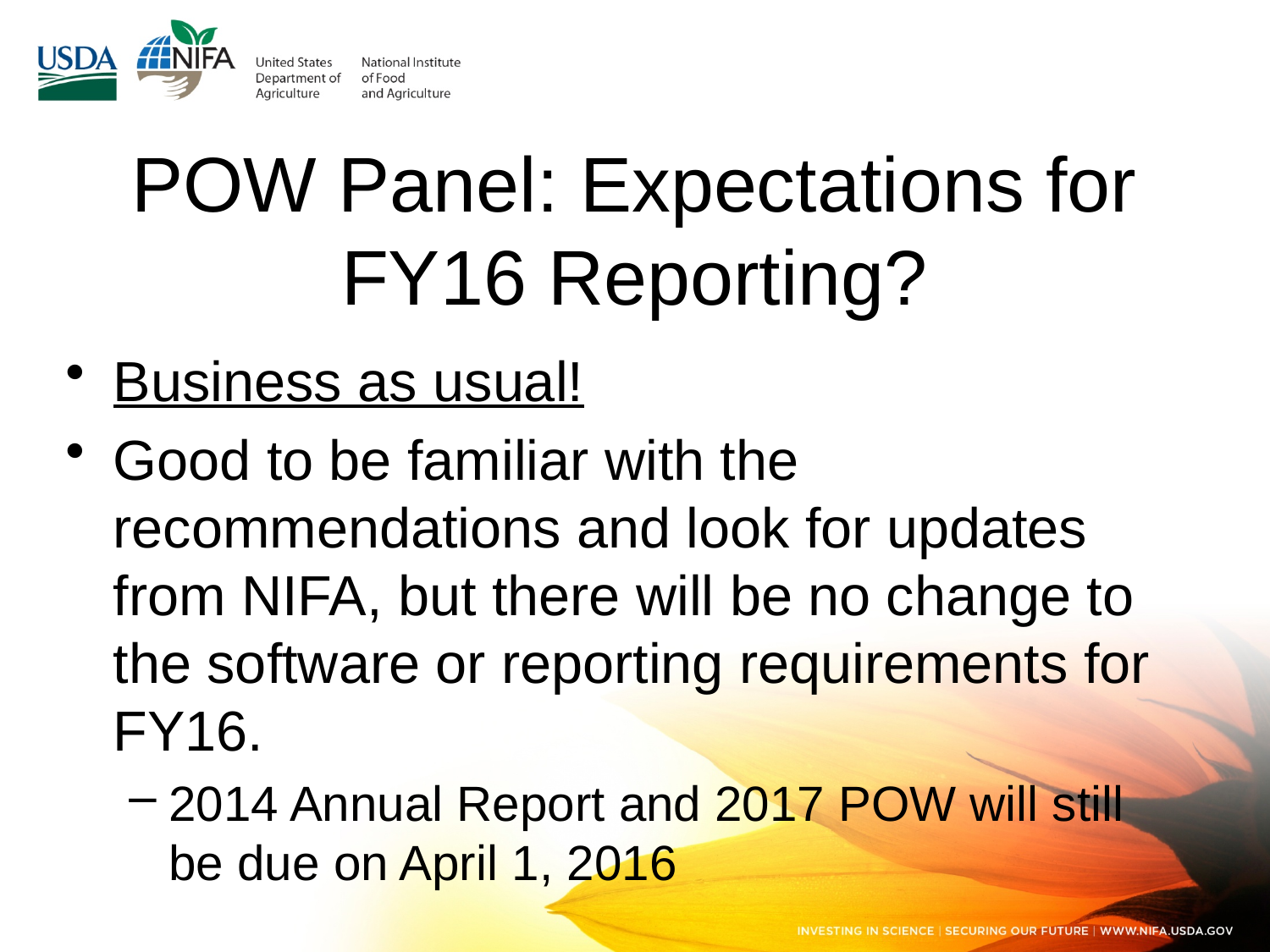

# POW Panel: Expectations for FY16 Reporting?
Business as usual!
Good to be familiar with the recommendations and look for updates from NIFA, but there will be no change to the software or reporting requirements for FY16.
2014 Annual Report and 2017 POW will still be due on April 1, 2016